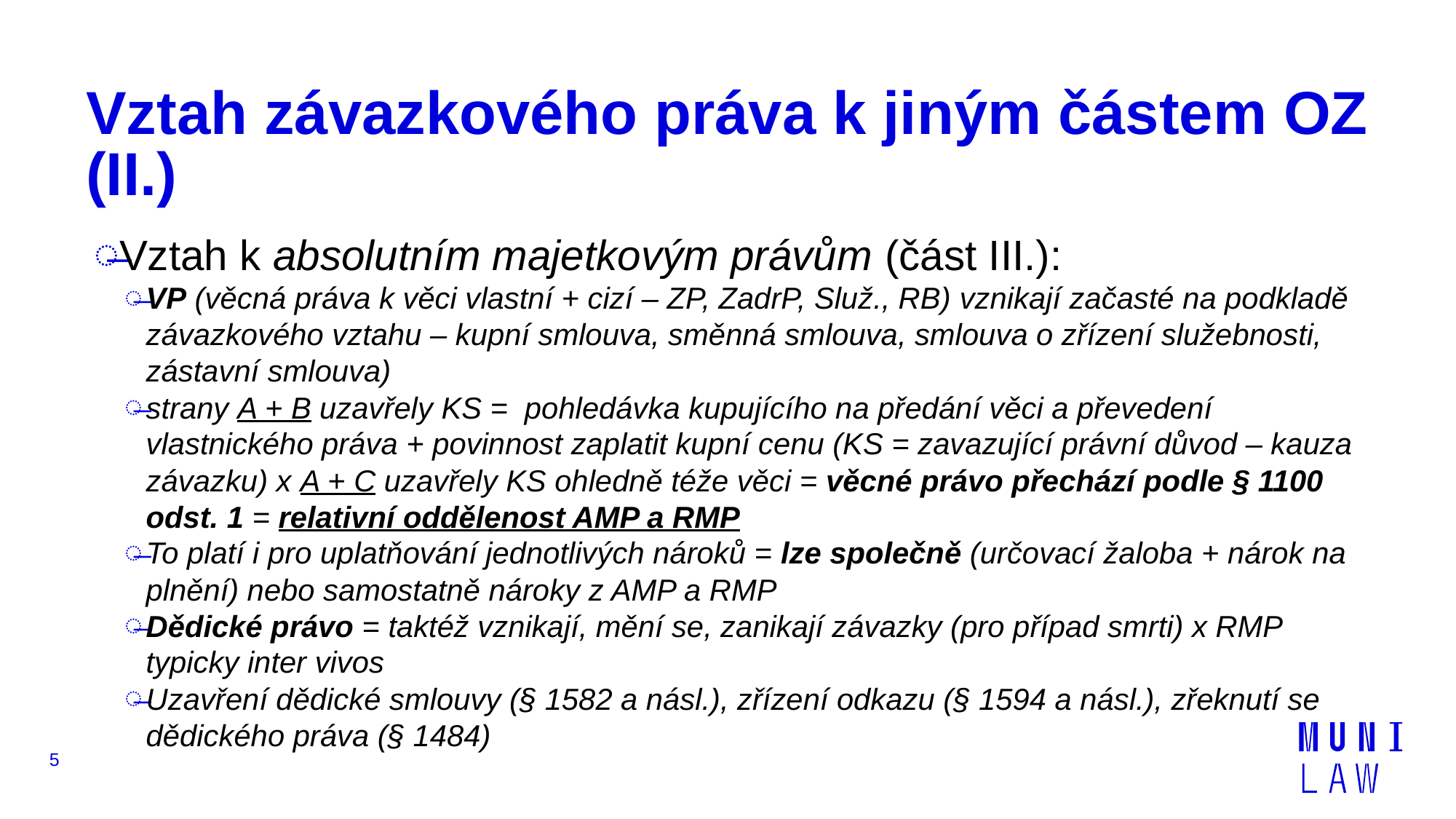

# Vztah závazkového práva k jiným částem OZ (II.)
Vztah k absolutním majetkovým právům (část III.):
VP (věcná práva k věci vlastní + cizí – ZP, ZadrP, Služ., RB) vznikají začasté na podkladě závazkového vztahu – kupní smlouva, směnná smlouva, smlouva o zřízení služebnosti, zástavní smlouva)
strany A + B uzavřely KS =  pohledávka kupujícího na předání věci a převedení vlastnického práva + povinnost zaplatit kupní cenu (KS = zavazující právní důvod – kauza závazku) x A + C uzavřely KS ohledně téže věci = věcné právo přechází podle § 1100 odst. 1 = relativní oddělenost AMP a RMP
To platí i pro uplatňování jednotlivých nároků = lze společně (určovací žaloba + nárok na plnění) nebo samostatně nároky z AMP a RMP
Dědické právo = taktéž vznikají, mění se, zanikají závazky (pro případ smrti) x RMP typicky inter vivos
Uzavření dědické smlouvy (§ 1582 a násl.), zřízení odkazu (§ 1594 a násl.), zřeknutí se dědického práva (§ 1484)

5